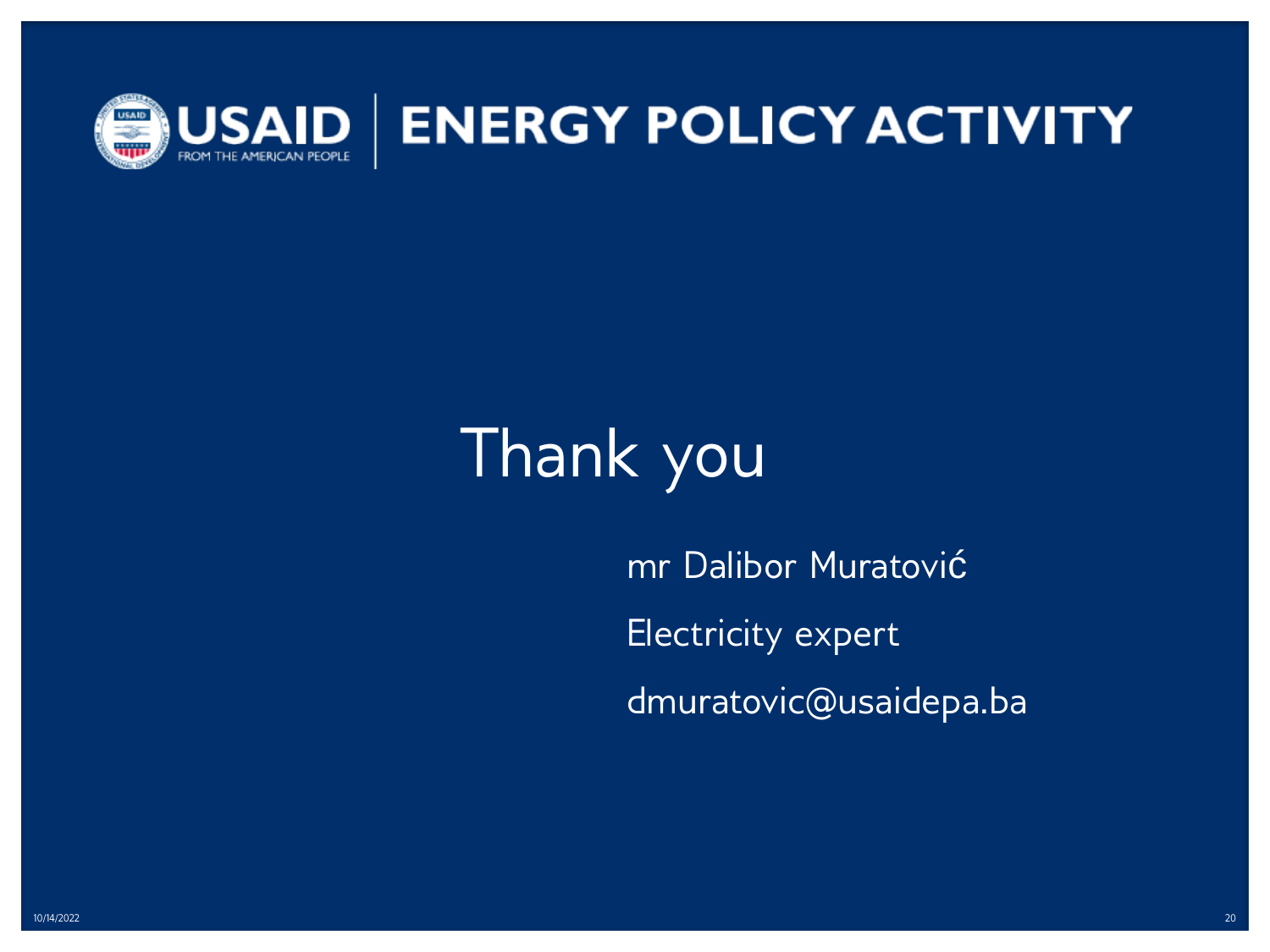

# Thank you

mr Dalibor Muratović
Electricity expert
dmuratovic@usaidepa.ba
10/14/2022
20